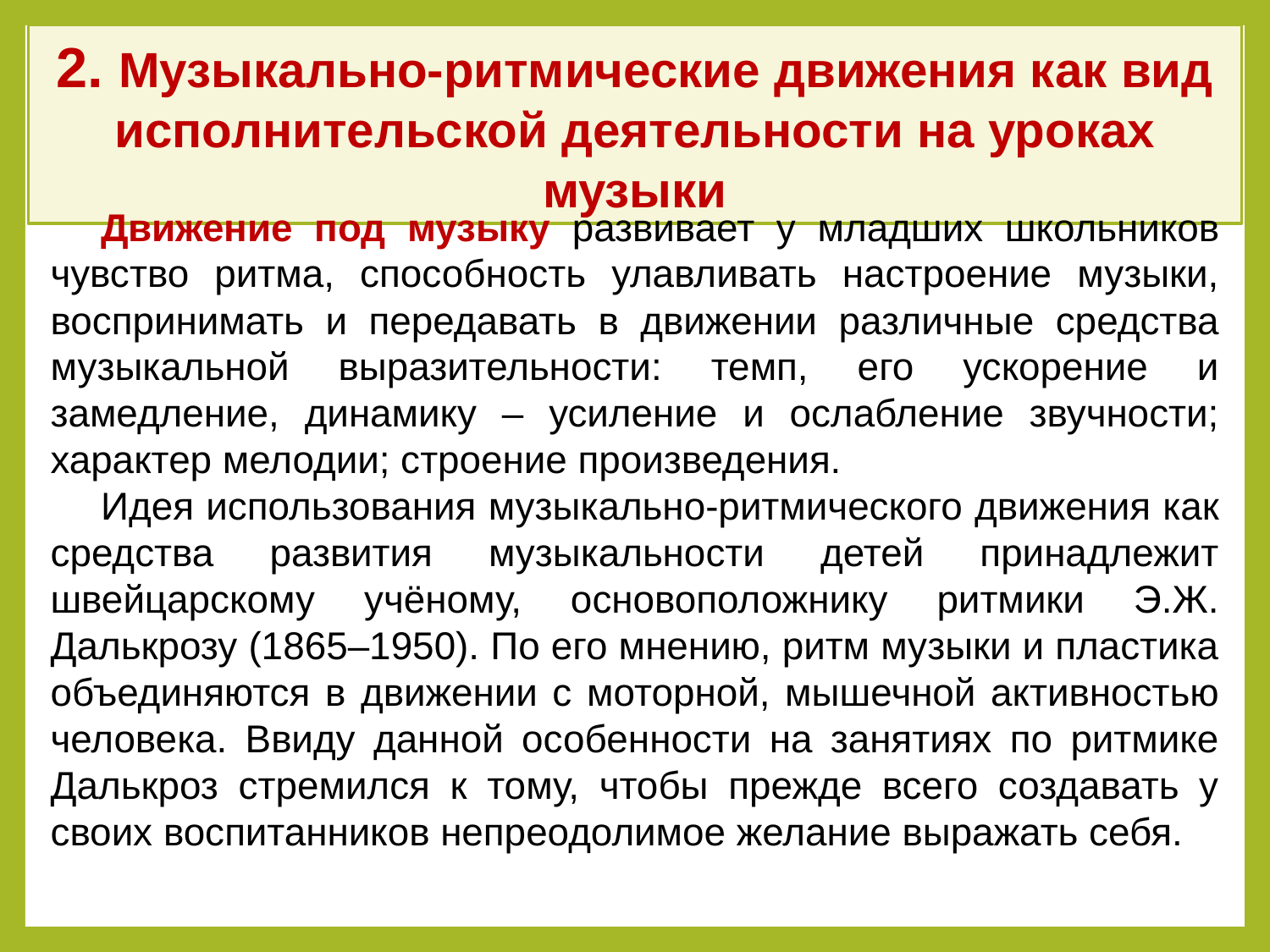

2. Музыкально-ритмические движения как вид исполнительской деятельности на уроках музыки
Движение под музыку развивает у младших школьников чувство ритма, способность улавливать настроение музыки, воспринимать и передавать в движении различные средства музыкальной выразительности: темп, его ускорение и замедление, динамику – усиление и ослабление звучности; характер мелодии; строение произведения.
Идея использования музыкально-ритмического движения как средства развития музыкальности детей принадлежит швейцарскому учёному, основоположнику ритмики Э.Ж. Далькрозу (1865–1950). По его мнению, ритм музыки и пластика объединяются в движении с моторной, мышечной активностью человека. Ввиду данной особенности на занятиях по ритмике Далькроз стремился к тому, чтобы прежде всего создавать у своих воспитанников непреодолимое желание выражать себя.